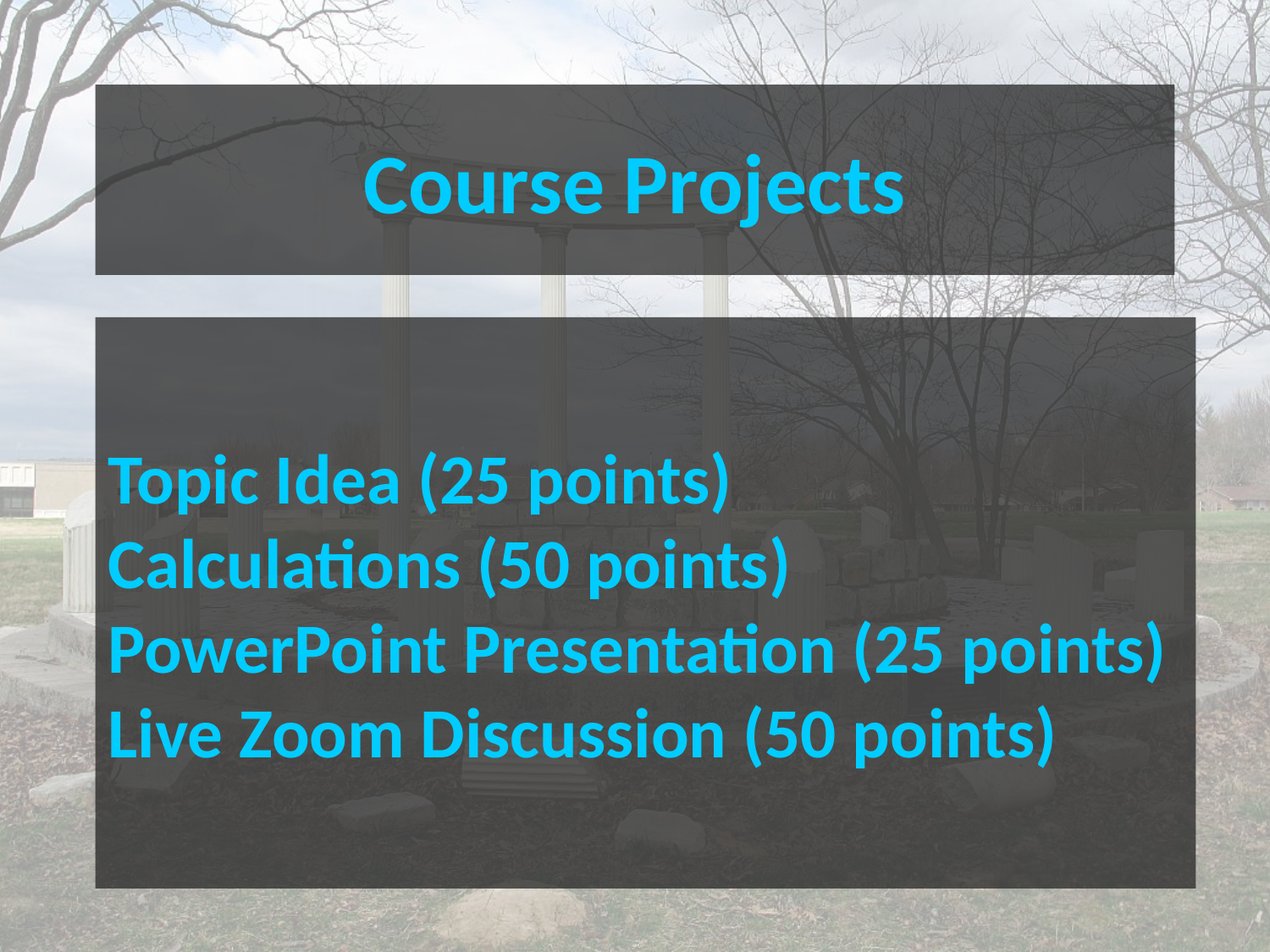

# Course Projects
Topic Idea (25 points)
Calculations (50 points)
PowerPoint Presentation (25 points)
Live Zoom Discussion (50 points)